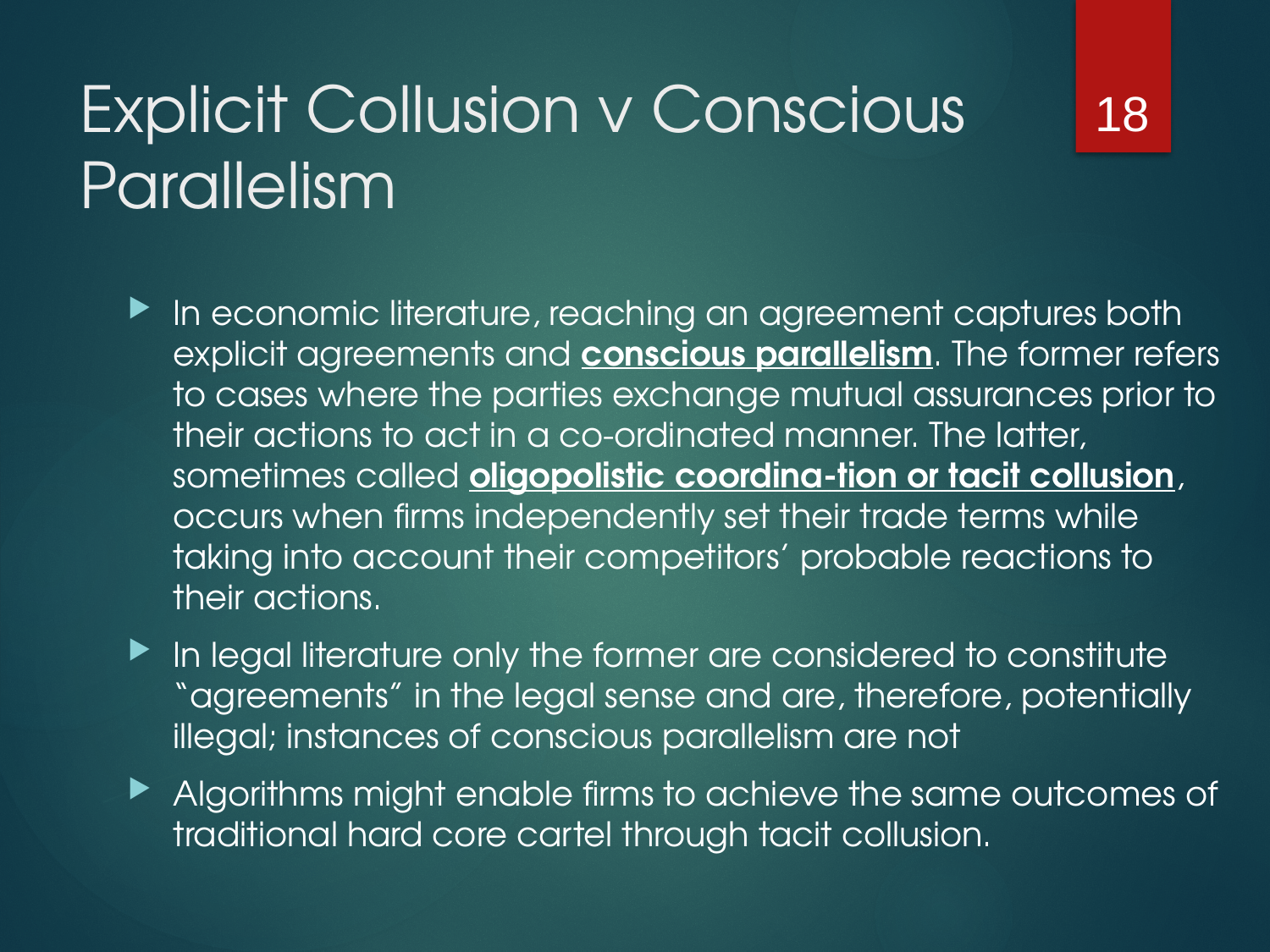

18
# Explicit Collusion v Conscious Parallelism
In economic literature, reaching an agreement captures both explicit agreements and conscious parallelism. The former refers to cases where the parties exchange mutual assurances prior to their actions to act in a co-ordinated manner. The latter, sometimes called oligopolistic coordina-tion or tacit collusion, occurs when firms independently set their trade terms while taking into account their competitors’ probable reactions to their actions.
In legal literature only the former are considered to constitute “agreements” in the legal sense and are, therefore, potentially illegal; instances of conscious parallelism are not
Algorithms might enable firms to achieve the same outcomes of traditional hard core cartel through tacit collusion.